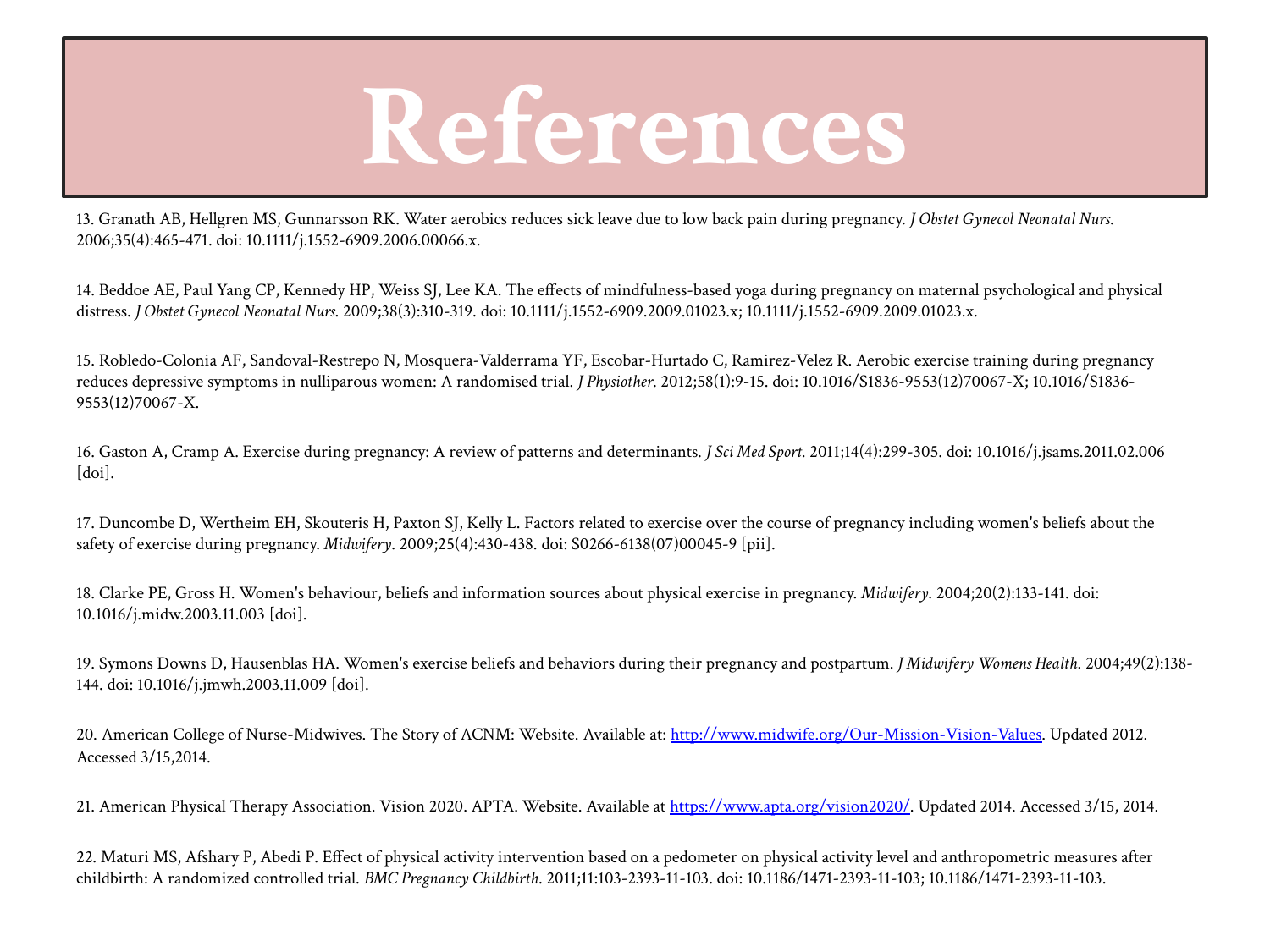

# References
13. Granath AB, Hellgren MS, Gunnarsson RK. Water aerobics reduces sick leave due to low back pain during pregnancy. J Obstet Gynecol Neonatal Nurs. 2006;35(4):465-471. doi: 10.1111/j.1552-6909.2006.00066.x.

14. Beddoe AE, Paul Yang CP, Kennedy HP, Weiss SJ, Lee KA. The effects of mindfulness-based yoga during pregnancy on maternal psychological and physical distress. J Obstet Gynecol Neonatal Nurs. 2009;38(3):310-319. doi: 10.1111/j.1552-6909.2009.01023.x; 10.1111/j.1552-6909.2009.01023.x.

15. Robledo-Colonia AF, Sandoval-Restrepo N, Mosquera-Valderrama YF, Escobar-Hurtado C, Ramirez-Velez R. Aerobic exercise training during pregnancy reduces depressive symptoms in nulliparous women: A randomised trial. J Physiother. 2012;58(1):9-15. doi: 10.1016/S1836-9553(12)70067-X; 10.1016/S1836-9553(12)70067-X.

16. Gaston A, Cramp A. Exercise during pregnancy: A review of patterns and determinants. J Sci Med Sport. 2011;14(4):299-305. doi: 10.1016/j.jsams.2011.02.006 [doi].

17. Duncombe D, Wertheim EH, Skouteris H, Paxton SJ, Kelly L. Factors related to exercise over the course of pregnancy including women's beliefs about the safety of exercise during pregnancy. Midwifery. 2009;25(4):430-438. doi: S0266-6138(07)00045-9 [pii].

18. Clarke PE, Gross H. Women's behaviour, beliefs and information sources about physical exercise in pregnancy. Midwifery. 2004;20(2):133-141. doi: 10.1016/j.midw.2003.11.003 [doi].

19. Symons Downs D, Hausenblas HA. Women's exercise beliefs and behaviors during their pregnancy and postpartum. J Midwifery Womens Health. 2004;49(2):138-144. doi: 10.1016/j.jmwh.2003.11.009 [doi].

20. American College of Nurse-Midwives. The Story of ACNM: Website. Available at: http://www.midwife.org/Our-Mission-Vision-Values. Updated 2012. Accessed 3/15,2014.

21. American Physical Therapy Association. Vision 2020. APTA. Website. Available at https://www.apta.org/vision2020/. Updated 2014. Accessed 3/15, 2014.

22. Maturi MS, Afshary P, Abedi P. Effect of physical activity intervention based on a pedometer on physical activity level and anthropometric measures after childbirth: A randomized controlled trial. BMC Pregnancy Childbirth. 2011;11:103-2393-11-103. doi: 10.1186/1471-2393-11-103; 10.1186/1471-2393-11-103.